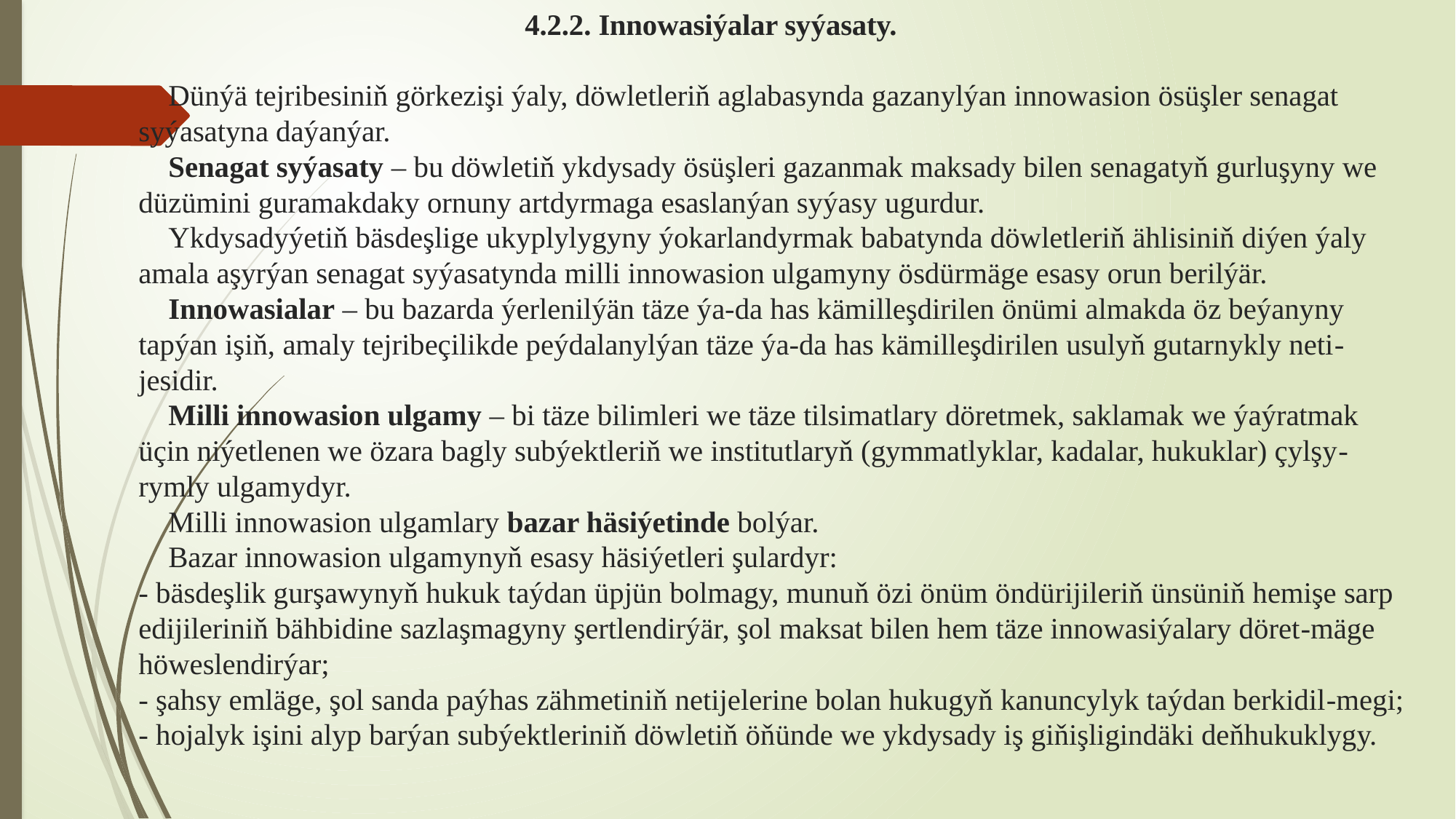

# 4.2.2. Innowasiýalar syýasaty.   Dünýä tejribesiniň görkezişi ýaly, döwletleriň aglabasynda gazanylýan innowasion ösüşler senagat syýasatyna daýanýar. Senagat syýasaty – bu döwletiň ykdysady ösüşleri gazanmak maksady bilen senagatyň gurluşyny we düzümini guramakdaky ornuny artdyrmaga esaslanýan syýasy ugurdur. Ykdysadyýetiň bäsdeşlige ukyplylygyny ýokarlandyrmak babatynda döwletleriň ählisiniň diýen ýaly amala aşyrýan senagat syýasatynda milli innowasion ulgamyny ösdürmäge esasy orun berilýär. Innowasialar – bu bazarda ýerlenilýän täze ýa-da has kämilleşdirilen önümi almakda öz beýanyny tapýan işiň, amaly tejribeçilikde peýdalanylýan täze ýa-da has kämilleşdirilen usulyň gutarnykly neti-jesidir. Milli innowasion ulgamy – bi täze bilimleri we täze tilsimatlary döretmek, saklamak we ýaýratmak üçin niýetlenen we özara bagly subýektleriň we institutlaryň (gymmatlyklar, kadalar, hukuklar) çylşy-rymly ulgamydyr. Milli innowasion ulgamlary bazar häsiýetinde bolýar. Bazar innowasion ulgamynyň esasy häsiýetleri şulardyr: - bäsdeşlik gurşawynyň hukuk taýdan üpjün bolmagy, munuň özi önüm öndürijileriň ünsüniň hemişe sarp edijileriniň bähbidine sazlaşmagyny şertlendirýär, şol maksat bilen hem täze innowasiýalary döret-mäge höweslendirýar; - şahsy emläge, şol sanda paýhas zähmetiniň netijelerine bolan hukugyň kanuncylyk taýdan berkidil-megi; - hojalyk işini alyp barýan subýektleriniň döwletiň öňünde we ykdysady iş giňişligindäki deňhukuklygy.